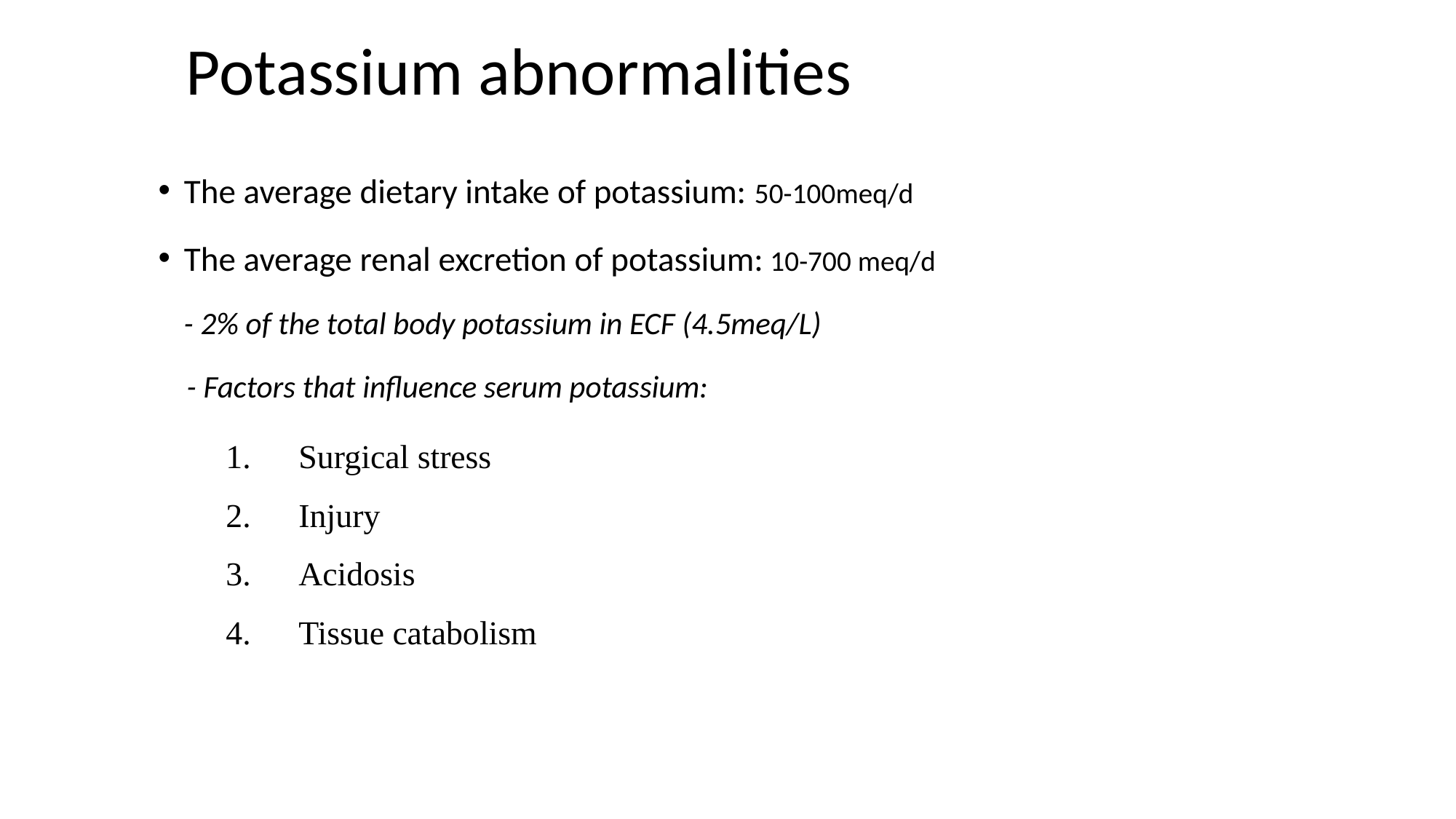

# Potassium abnormalities
The average dietary intake of potassium: 50-100meq/d
The average renal excretion of potassium: 10-700 meq/d
    - 2% of the total body potassium in ECF (4.5meq/L)
    - Factors that influence serum potassium:

Surgical stress
Injury
Acidosis
Tissue catabolism